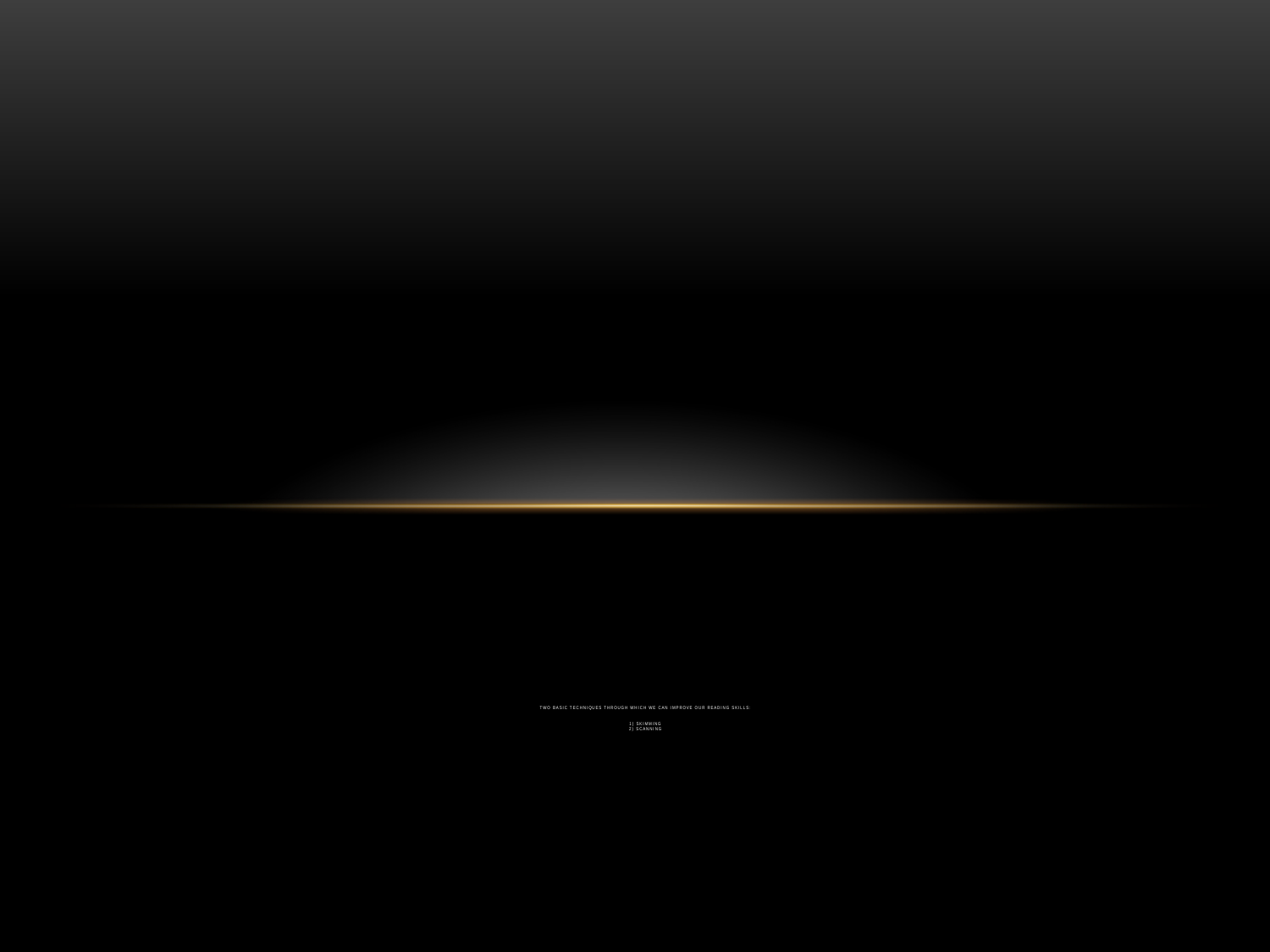

# Two basic techniques through which we can improve our reading skills: 1) Skimming 2) Scanning